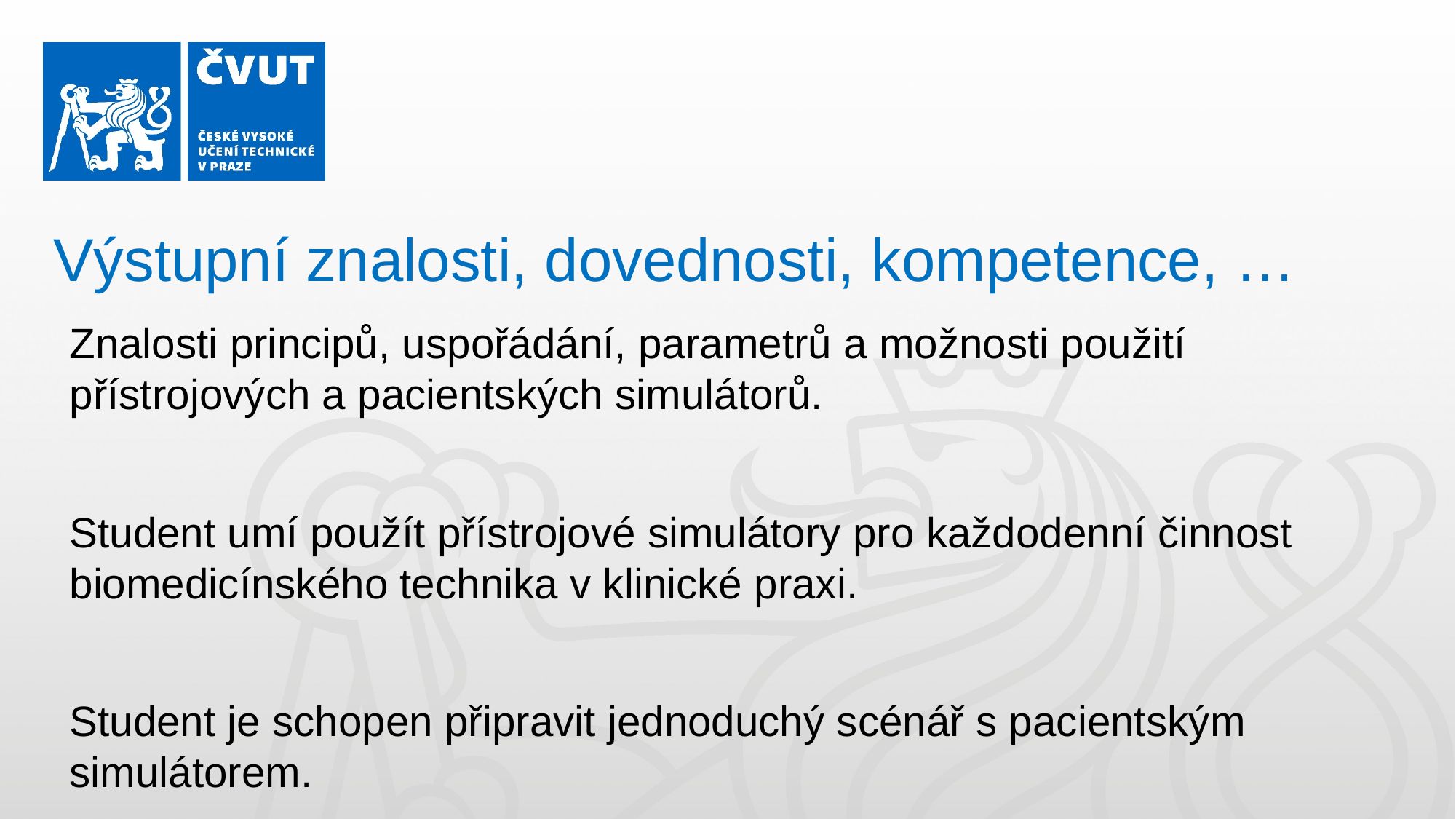

Výstupní znalosti, dovednosti, kompetence, …
Znalosti principů, uspořádání, parametrů a možnosti použití přístrojových a pacientských simulátorů.

Student umí použít přístrojové simulátory pro každodenní činnost biomedicínského technika v klinické praxi.

Student je schopen připravit jednoduchý scénář s pacientským simulátorem.